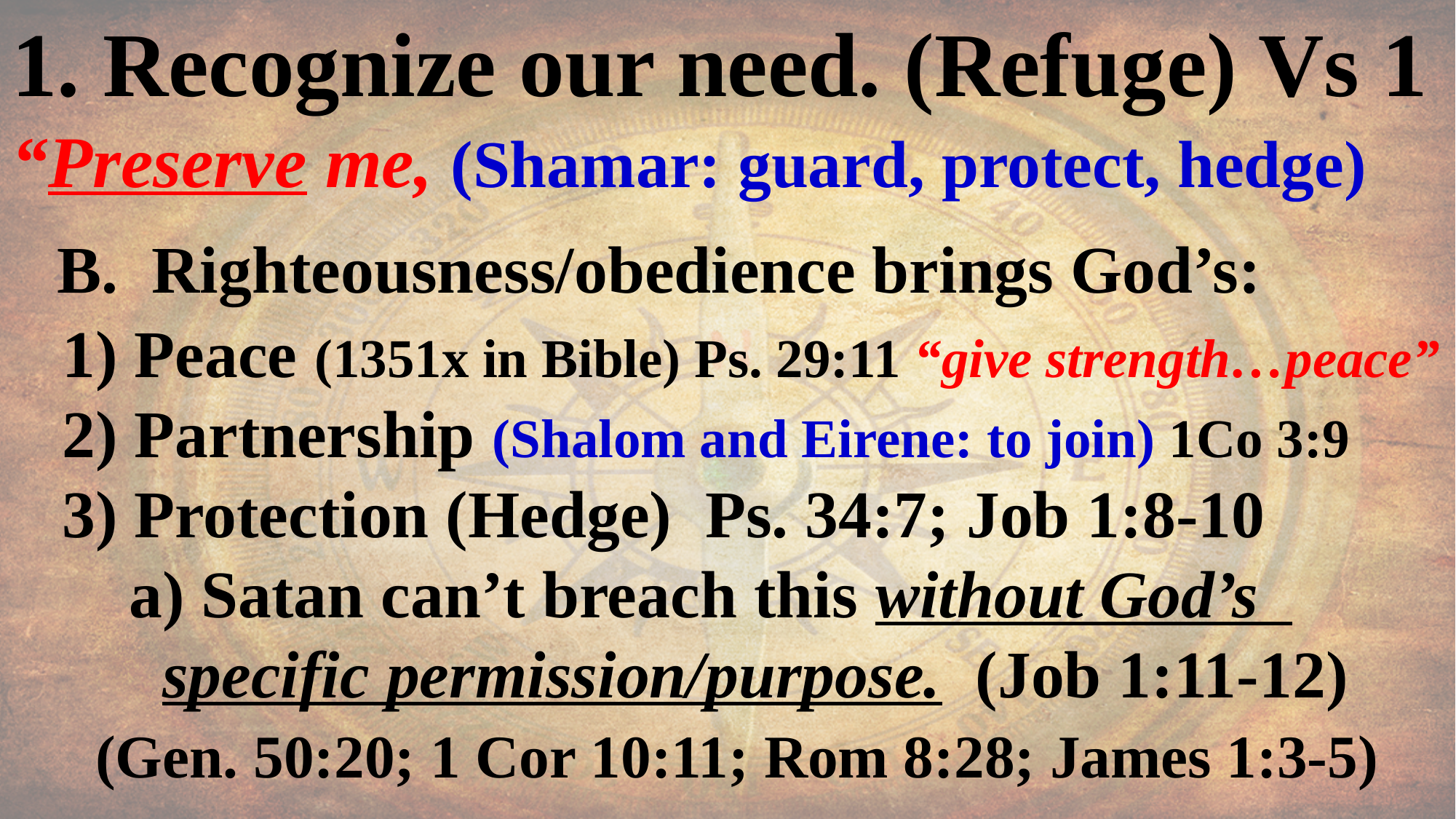

1. Recognize our need. (Refuge) Vs 1
“Preserve me, (Shamar: guard, protect, hedge)
  B.  Righteousness/obedience brings God’s:
   1) Peace (1351x in Bible) Ps. 29:11 “give strength…peace”
   2) Partnership (Shalom and Eirene: to join) 1Co 3:9
   3) Protection (Hedge)  Ps. 34:7; Job 1:8-10
       a) Satan can’t breach this without God’s
         specific permission/purpose.  (Job 1:11-12)
     (Gen. 50:20; 1 Cor 10:11; Rom 8:28; James 1:3-5)